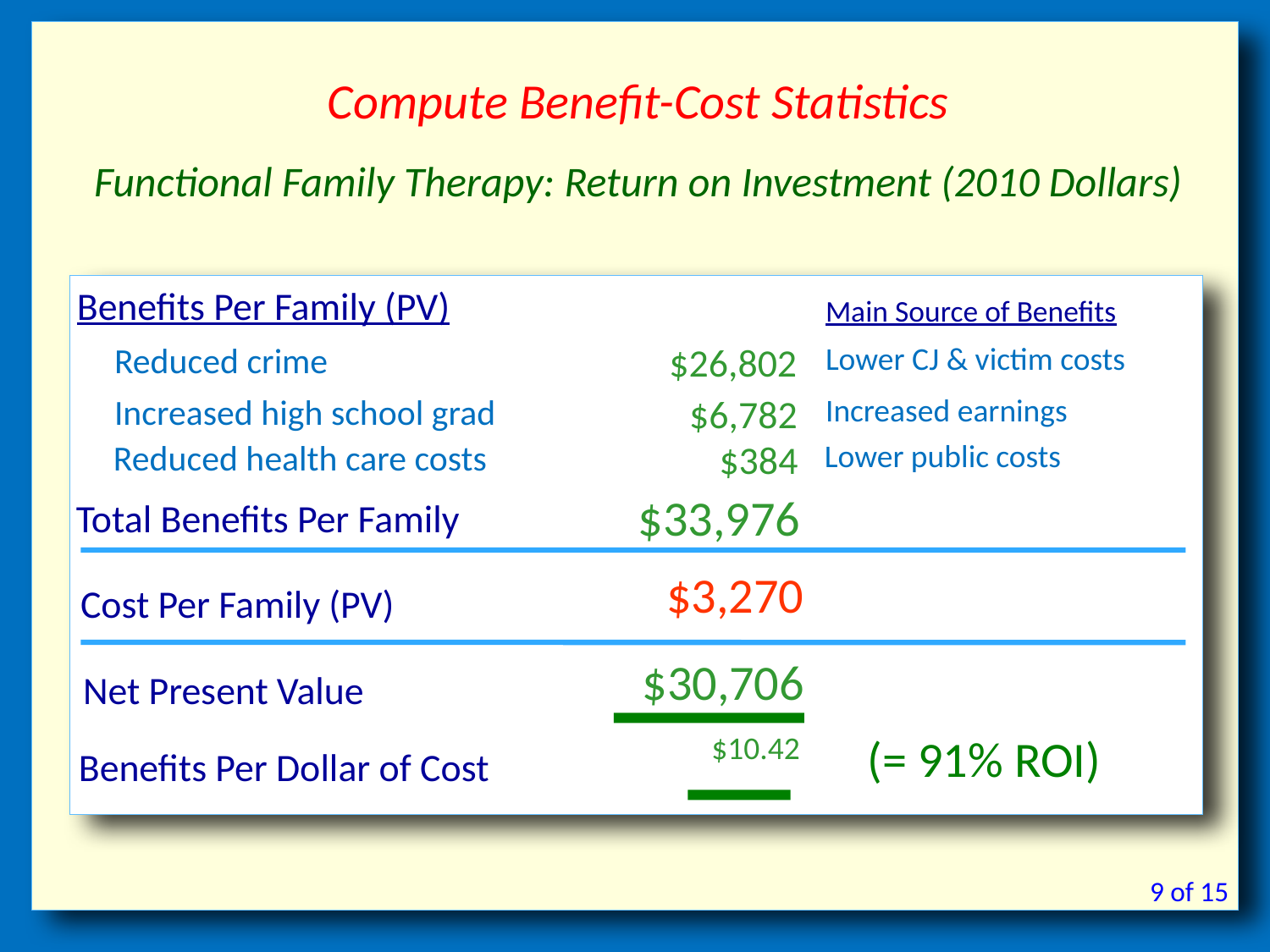

Compute Benefit-Cost Statistics

Functional Family Therapy: Return on Investment (2010 Dollars)

Benefits Per Family (PV)

Risk analysis of measured uncertainty:
	99% of time,                 	NPV is positive

$0
$4
$8
$12
$16
$20
$24
$27
$31
$35
$39
Net Present Value (000)
Main Source of Benefits
Reduced crime
$26,802
Lower CJ & victim costs
Increased high school grad
$6,782
Increased earnings
Reduced health care costs
$384
Lower public costs
$33,976
Total Benefits Per Family

$3,270
Cost Per Family (PV)

$30,706

Net Present Value

$10.42

(= 91% ROI)
Benefits Per Dollar of Cost
9 of 15